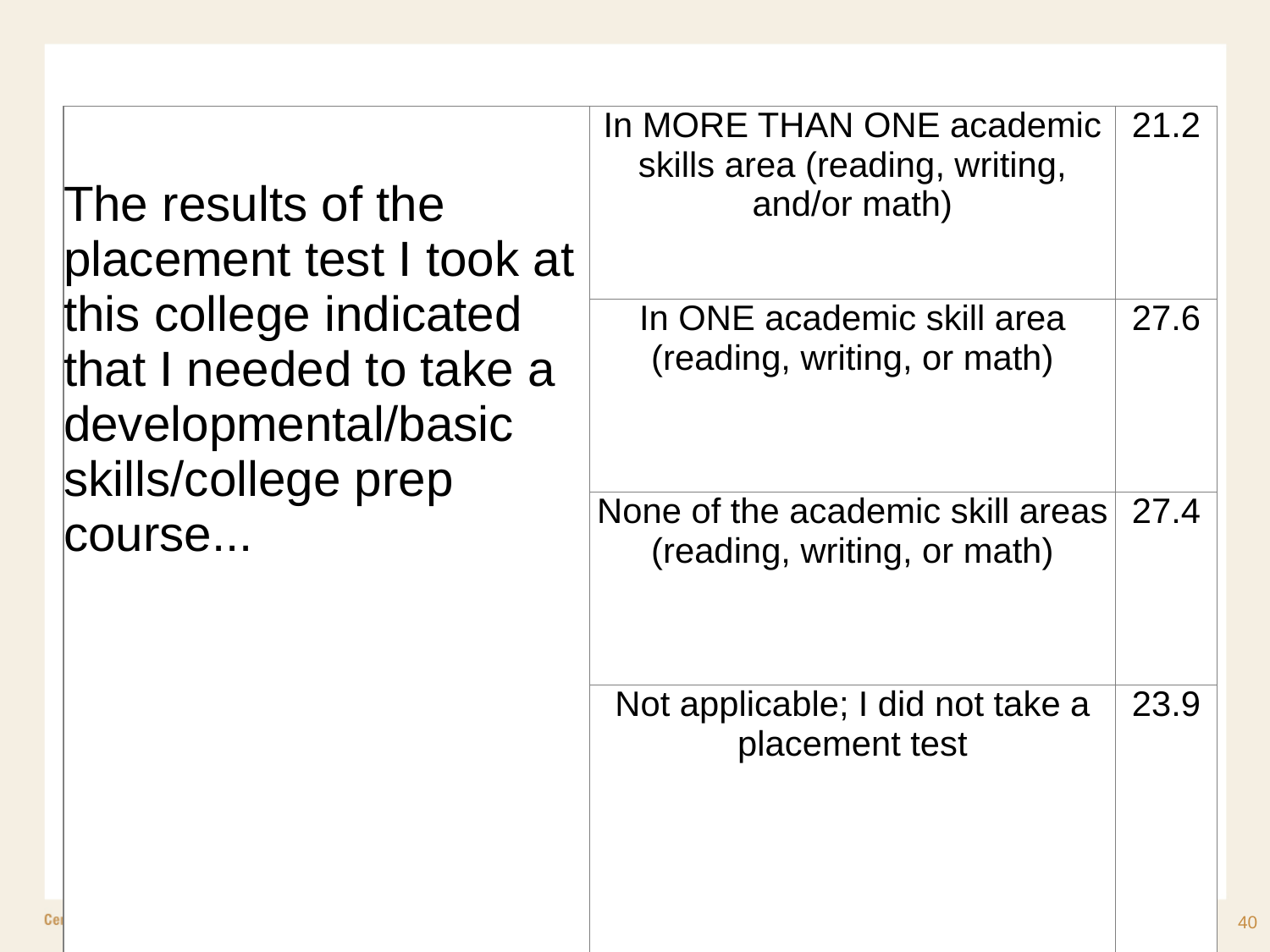

| The results of the placement test I took at this college indicated that I needed to take a developmental/basic skills/college prep course... | In MORE THAN ONE academic skills area (reading, writing, and/or math) | 21.2 |
| --- | --- | --- |
|  | In ONE academic skill area (reading, writing, or math) | 27.6 |
|  | None of the academic skill areas (reading, writing, or math) | 27.4 |
|  | Not applicable; I did not take a placement test | 23.9 |
40